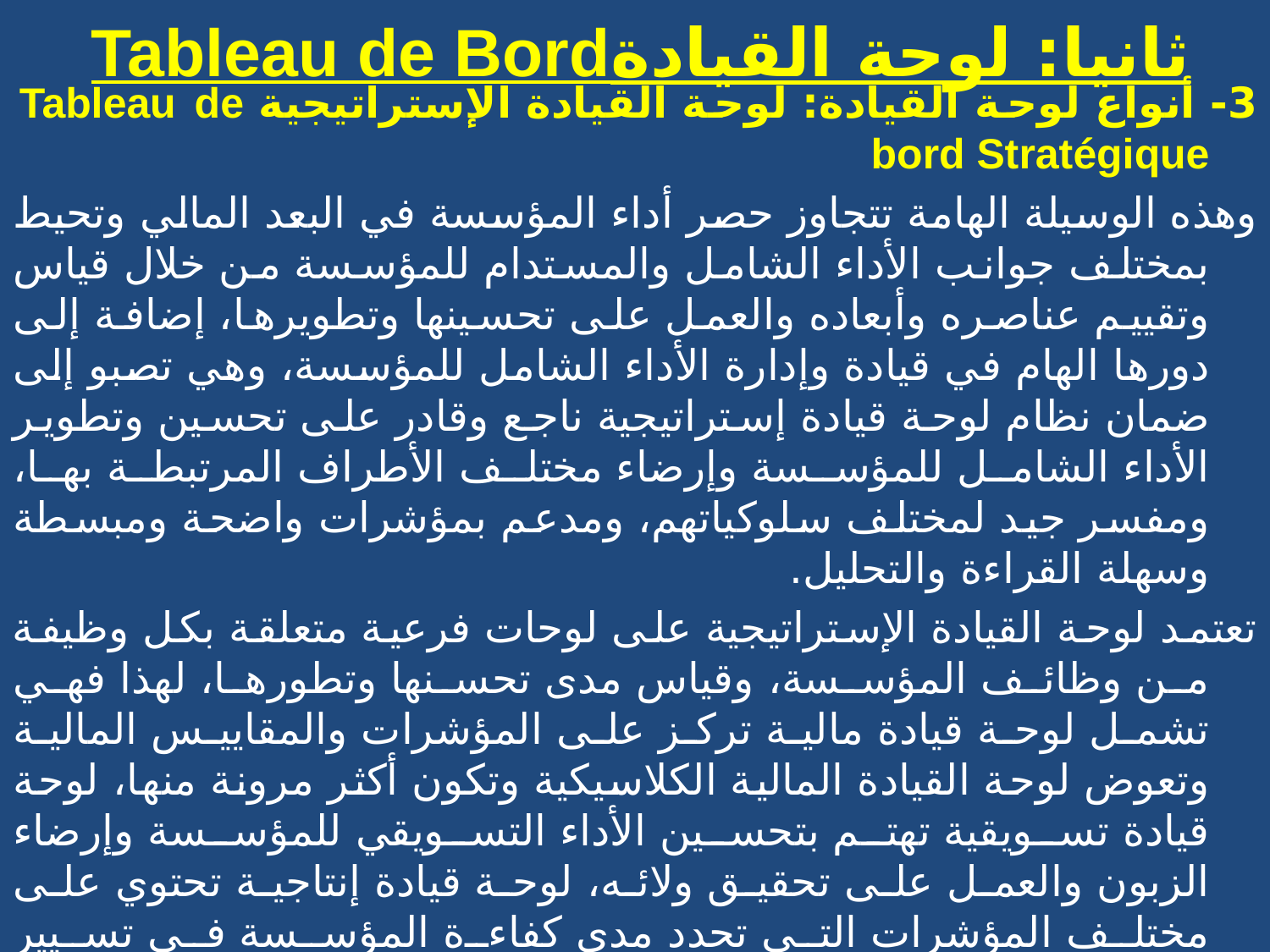

# Tableau de Bordثانيا: لوحة القيادة
3- أنواع لوحة القيادة: لوحة القيادة الإستراتيجية Tableau de bord Stratégique
وهذه الوسيلة الهامة تتجاوز حصر أداء المؤسسة في البعد المالي وتحيط بمختلف جوانب الأداء الشامل والمستدام للمؤسسة من خلال قياس وتقييم عناصره وأبعاده والعمل على تحسينها وتطويرها، إضافة إلى دورها الهام في قيادة وإدارة الأداء الشامل للمؤسسة، وهي تصبو إلى ضمان نظام لوحة قيادة إستراتيجية ناجع وقادر على تحسين وتطوير الأداء الشامل للمؤسسة وإرضاء مختلف الأطراف المرتبطة بها، ومفسر جيد لمختلف سلوكياتهم، ومدعم بمؤشرات واضحة ومبسطة وسهلة القراءة والتحليل.
تعتمد لوحة القيادة الإستراتيجية على لوحات فرعية متعلقة بكل وظيفة من وظائف المؤسسة، وقياس مدى تحسنها وتطورها، لهذا فهي تشمل لوحة قيادة مالية تركز على المؤشرات والمقاييس المالية وتعوض لوحة القيادة المالية الكلاسيكية وتكون أكثر مرونة منها، لوحة قيادة تسويقية تهتم بتحسين الأداء التسويقي للمؤسسة وإرضاء الزبون والعمل على تحقيق ولائه، لوحة قيادة إنتاجية تحتوي على مختلف المؤشرات التي تحدد مدى كفاءة المؤسسة في تسيير عملياتها الإنتاجية، ولوحة قيادة تنظيمية مرتبطة بتكوين وتحفيز الموارد البشرية والعمل على تحسين أدائها وإشراكهم في إنجاح إستراتيجيات المؤسسة وتحقيق مختلف أهدافها، وتكامل هذه اللوحات وخلاصتها تشكل لوحة القيادة الإستراتيجية التي تتيح للمؤسسة الإطلاع على مستواها في مختلف جوانب الأداء، وهو ما يساهم في تعظيم أرباحها وزيادة حصتها السوقية، وتحسين موقعها التنافسي في مجال عملها.